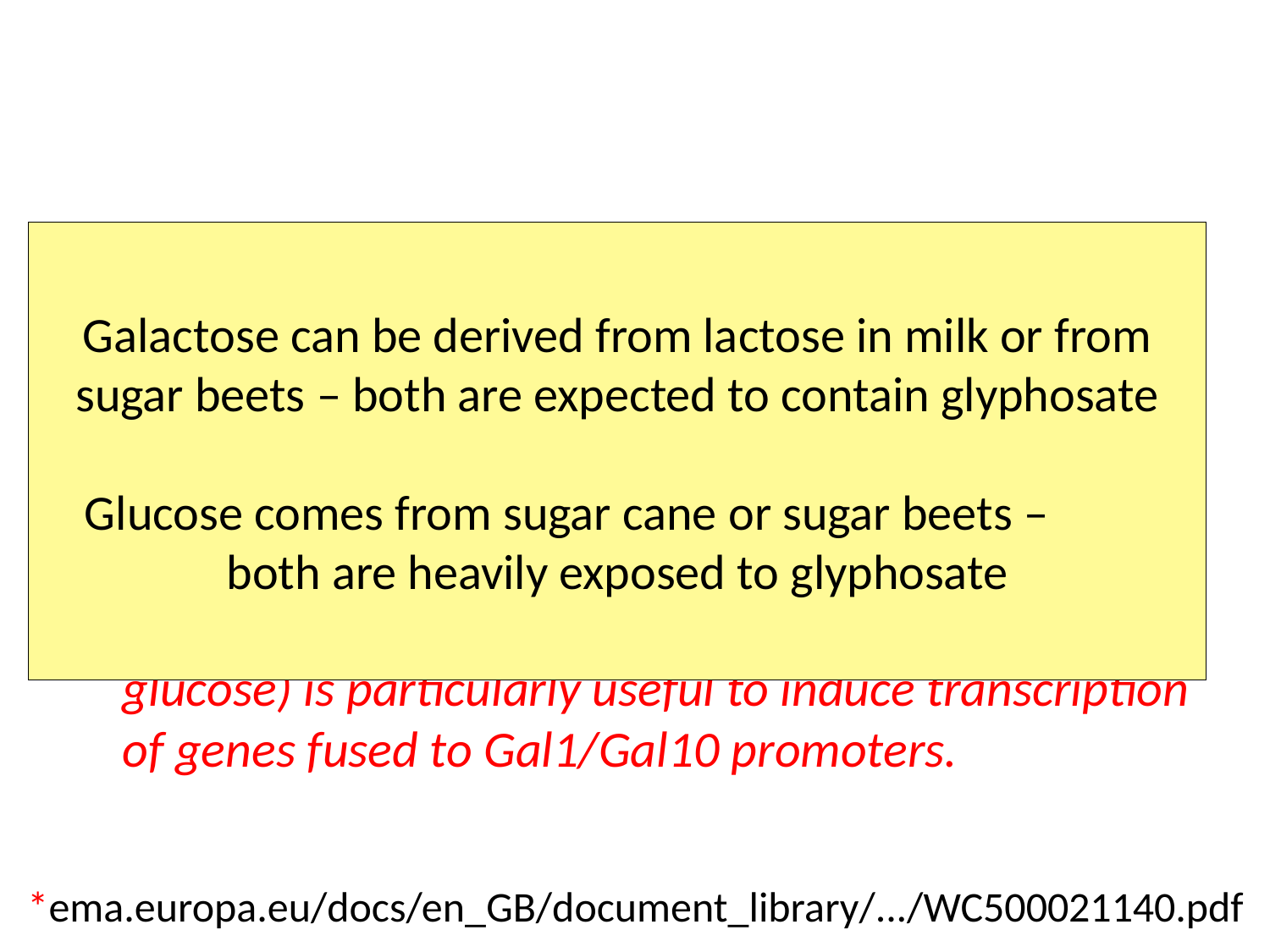

#
Galactose can be derived from lactose in milk or from sugar beets – both are expected to contain glyphosate

Glucose comes from sugar cane or sugar beets –          both are heavily exposed to glyphosate
Yeast cells can grow on a variety of carbon sources. The most commonly used carbon/energy source is D-glucose (dextrose). Other fermentable carbon sources also can be used such as galactose, maltose, fructose, and raffinose. They are added to a final concentration of 2% to either rich or minimal medium (2,3). Glucose-free galactose (<0.01% glucose) is particularly useful to induce transcription of genes fused to Gal1/Gal10 promoters.

*ema.europa.eu/docs/en_GB/document_library/.../WC500021140.pdf